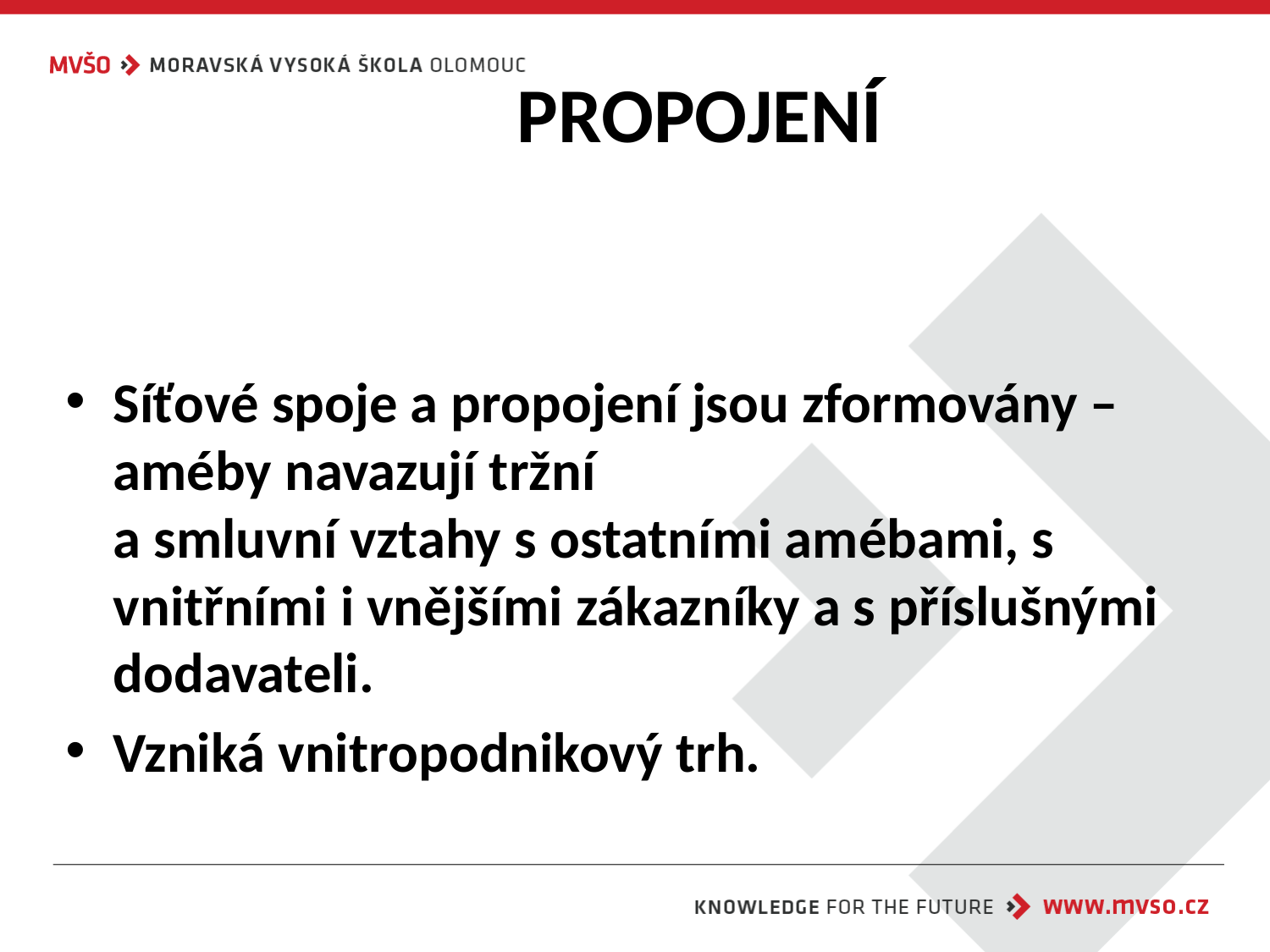

# PROPOJENÍ
Síťové spoje a propojení jsou zformovány – améby navazují tržní
a smluvní vztahy s ostatními amébami, s vnitřními i vnějšími zákazníky a s příslušnými dodavateli.
Vzniká vnitropodnikový trh.